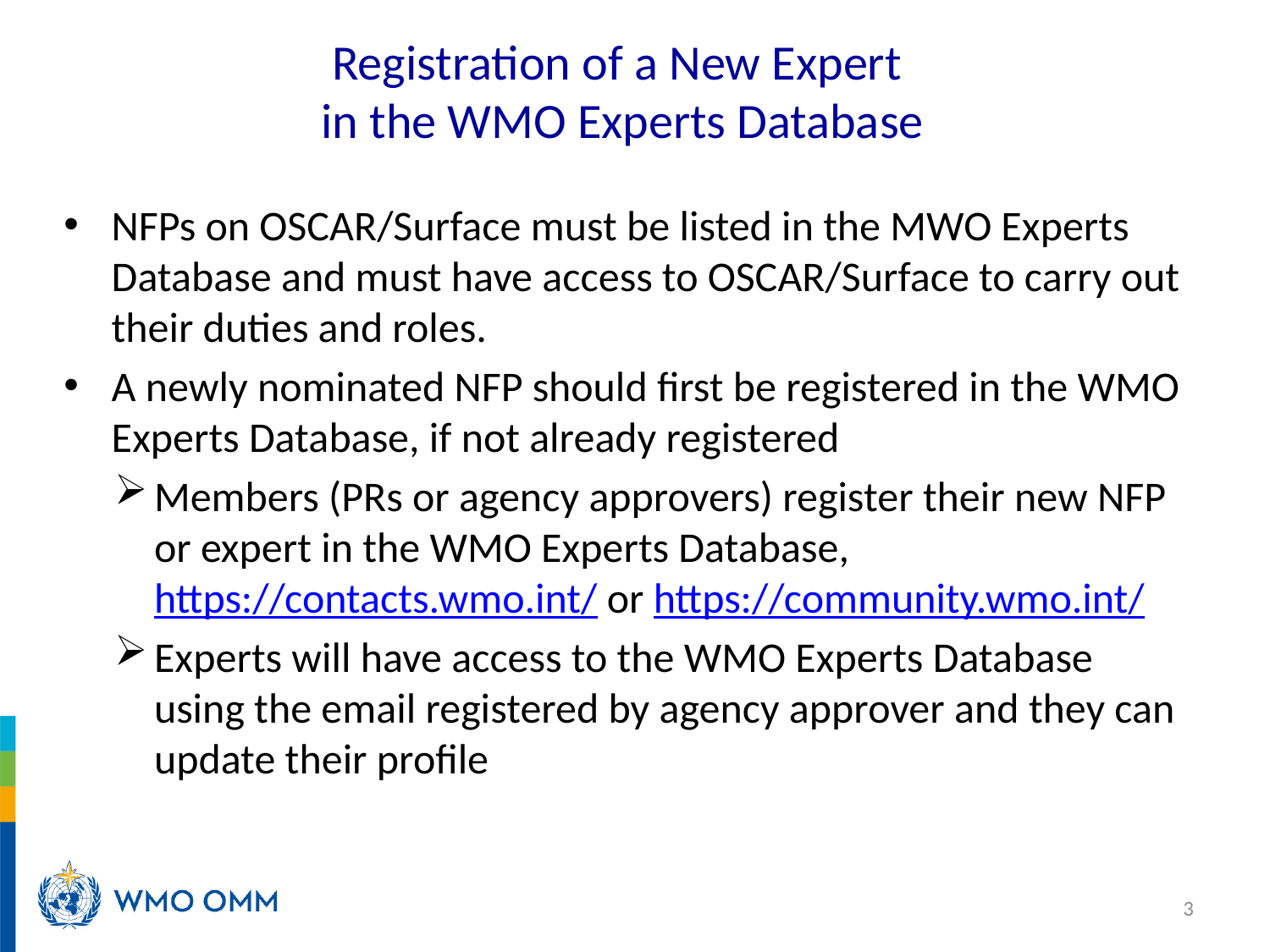

# Registration of a New Expert in the WMO Experts Database
NFPs on OSCAR/Surface must be listed in the MWO Experts Database and must have access to OSCAR/Surface to carry out their duties and roles.
A newly nominated NFP should first be registered in the WMO Experts Database, if not already registered
Members (PRs or agency approvers) register their new NFP or expert in the WMO Experts Database, https://contacts.wmo.int/ or https://community.wmo.int/
Experts will have access to the WMO Experts Database using the email registered by agency approver and they can update their profile

3